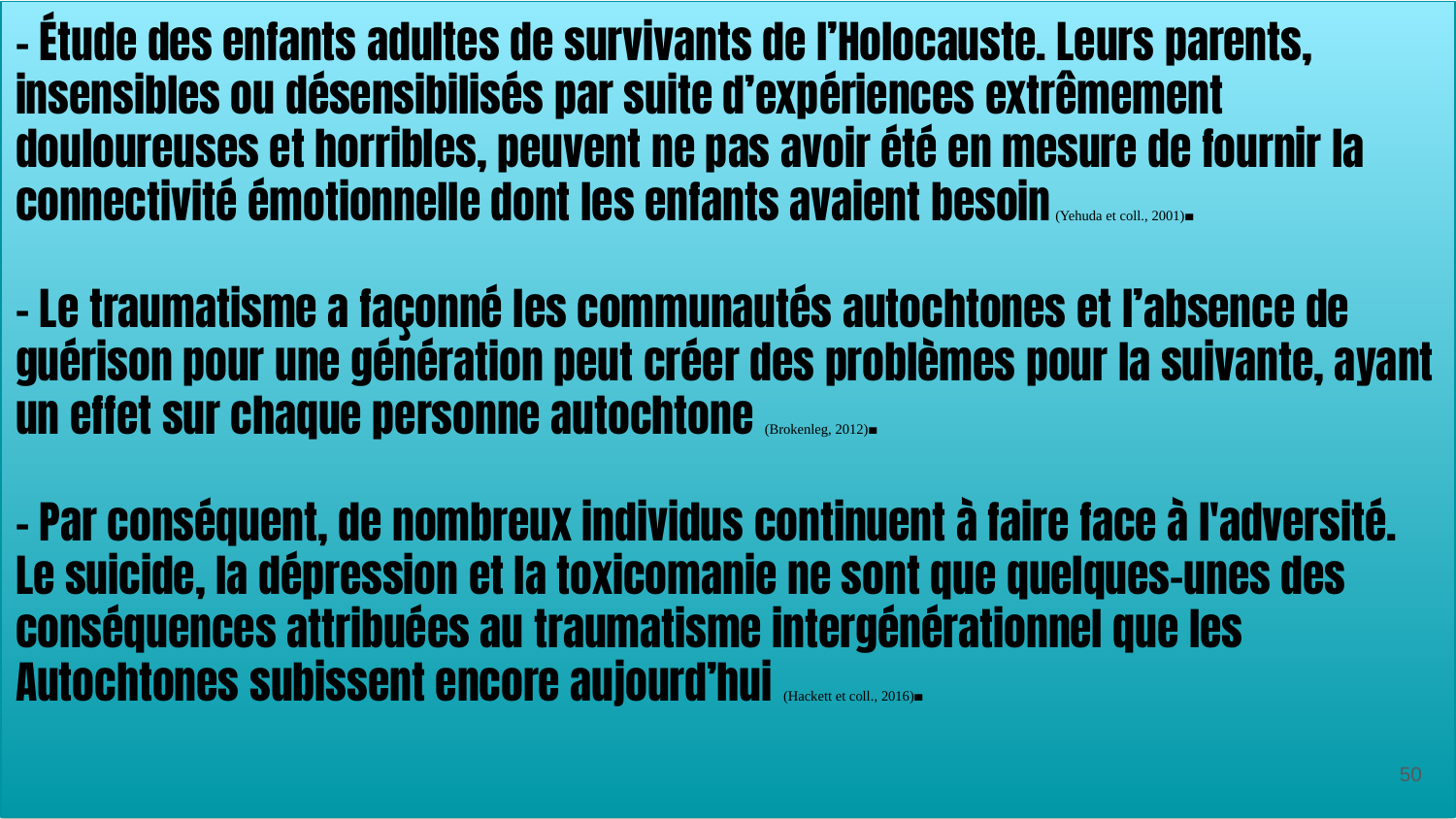

# - Étude des enfants adultes de survivants de l’Holocauste. Leurs parents, insensibles ou désensibilisés par suite d’expériences extrêmement douloureuses et horribles, peuvent ne pas avoir été en mesure de fournir la connectivité émotionnelle dont les enfants avaient besoin (Yehuda et coll., 2001).

- Le traumatisme a façonné les communautés autochtones et l’absence de guérison pour une génération peut créer des problèmes pour la suivante, ayant un effet sur chaque personne autochtone (Brokenleg, 2012).

- Par conséquent, de nombreux individus continuent à faire face à l'adversité. Le suicide, la dépression et la toxicomanie ne sont que quelques-unes des conséquences attribuées au traumatisme intergénérationnel que les Autochtones subissent encore aujourd’hui (Hackett et coll., 2016).

50